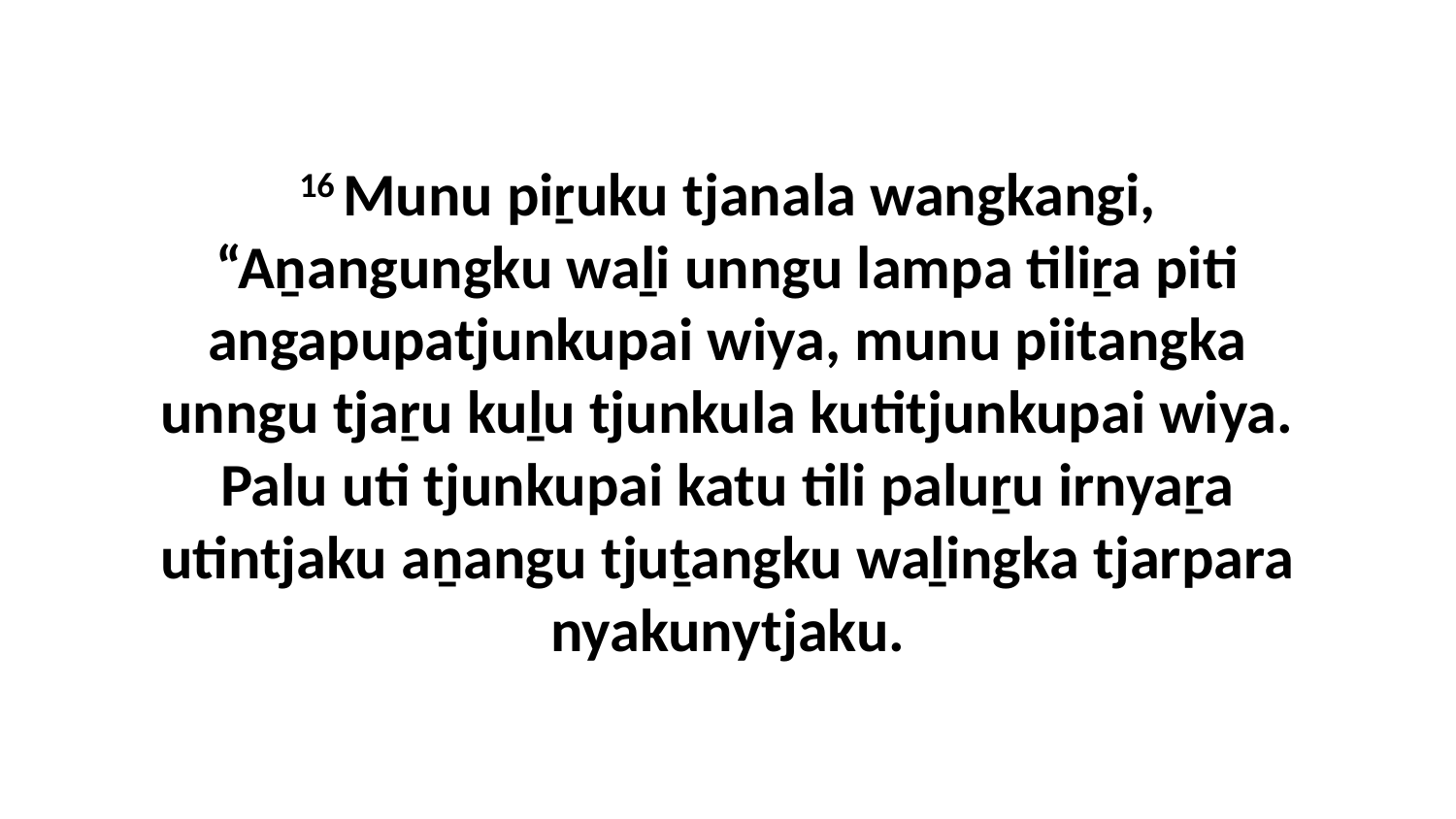

16 Munu piṟuku tjanala wangkangi, “Aṉangungku waḻi unngu lampa tiliṟa piti angapupatjunkupai wiya, munu piitangka unngu tjaṟu kuḻu tjunkula kutitjunkupai wiya. Palu uti tjunkupai katu tili paluṟu irnyaṟa utintjaku aṉangu tjuṯangku waḻingka tjarpara nyakunytjaku.